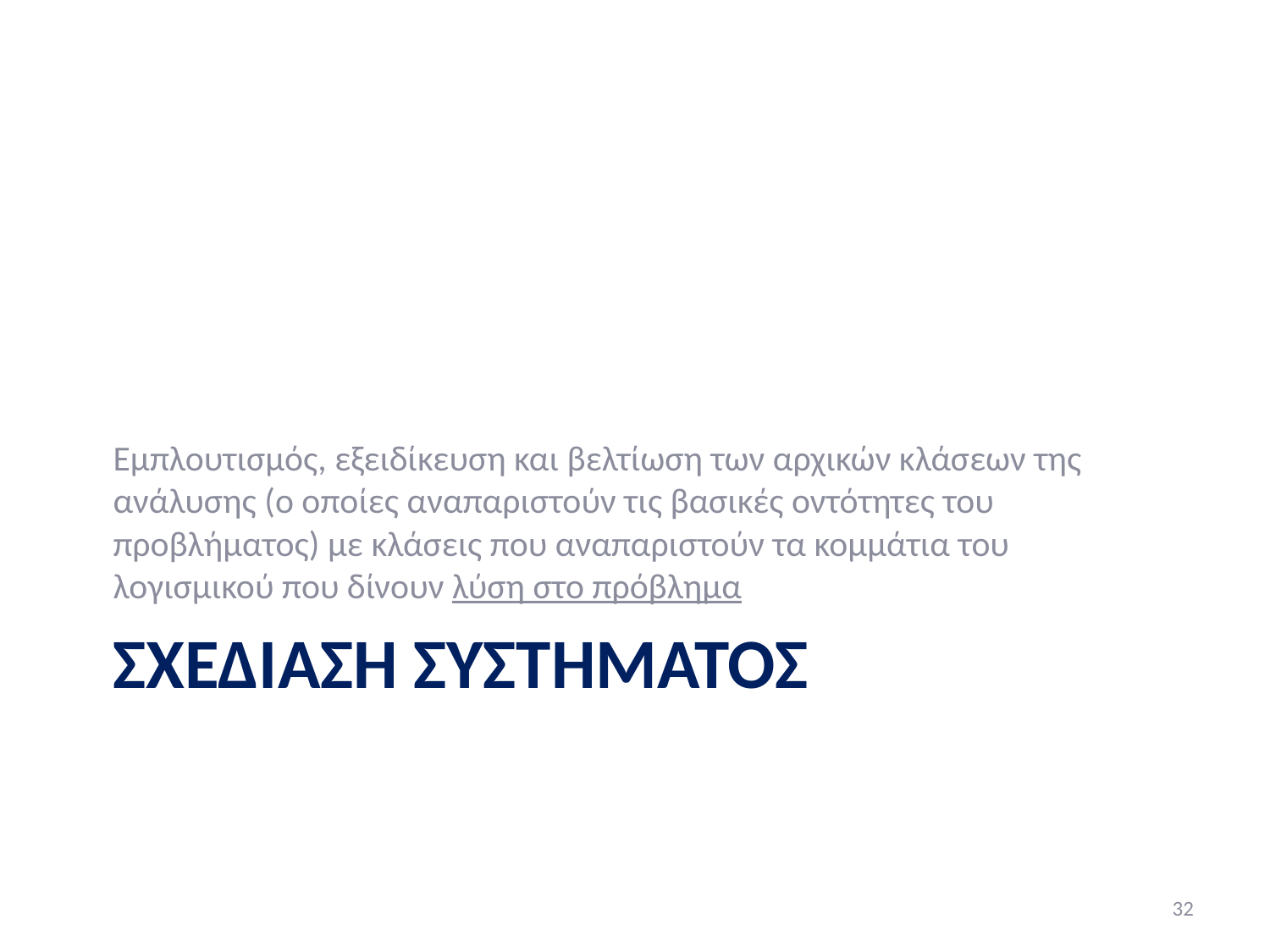

Εμπλουτισμός, εξειδίκευση και βελτίωση των αρχικών κλάσεων της ανάλυσης (ο οποίες αναπαριστούν τις βασικές οντότητες του προβλήματος) με κλάσεις που αναπαριστούν τα κομμάτια του λογισμικού που δίνουν λύση στο πρόβλημα
# Σχεδίαση συστήματος
32